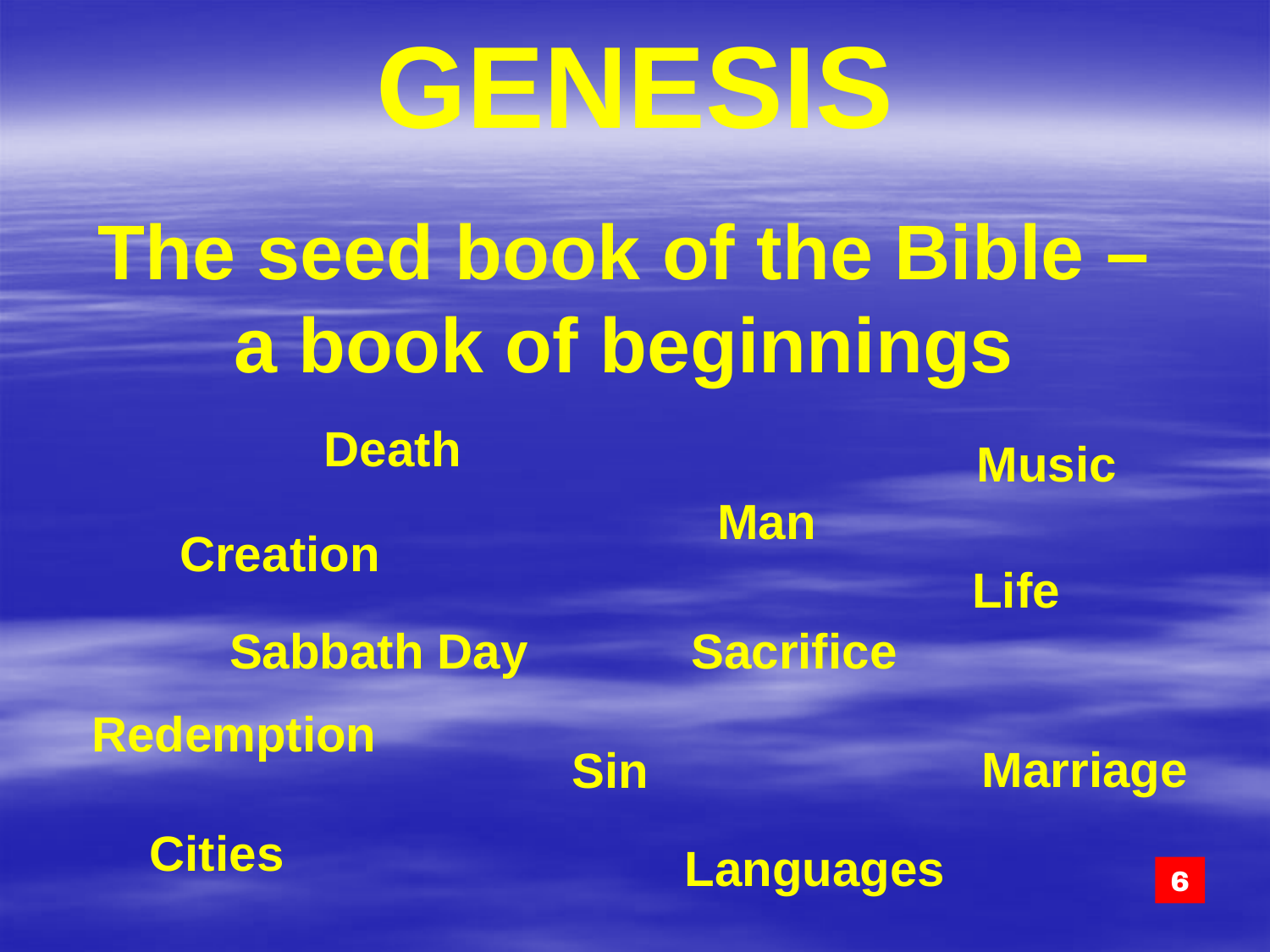

GENESIS
The seed book of the Bible –
a book of beginnings
Death
Music
Man
Creation
Life
Sabbath Day
Sacrifice
Redemption
Marriage
Sin
Cities
Languages
6